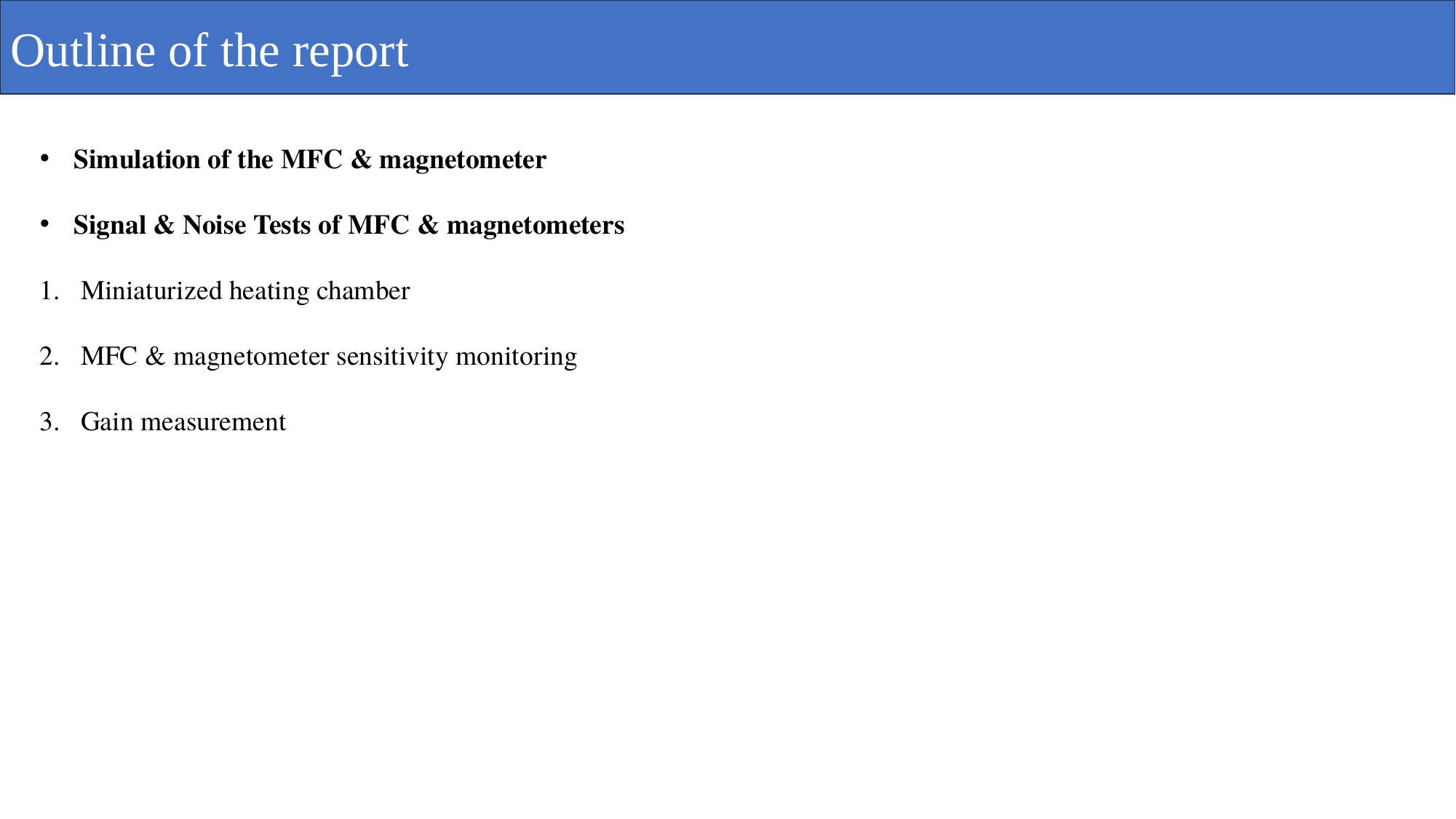

Outline of the report
Simulation of the MFC & magnetometer

Signal & Noise Tests of MFC & magnetometers

Miniaturized heating chamber

MFC & magnetometer sensitivity monitoring

Gain measurement